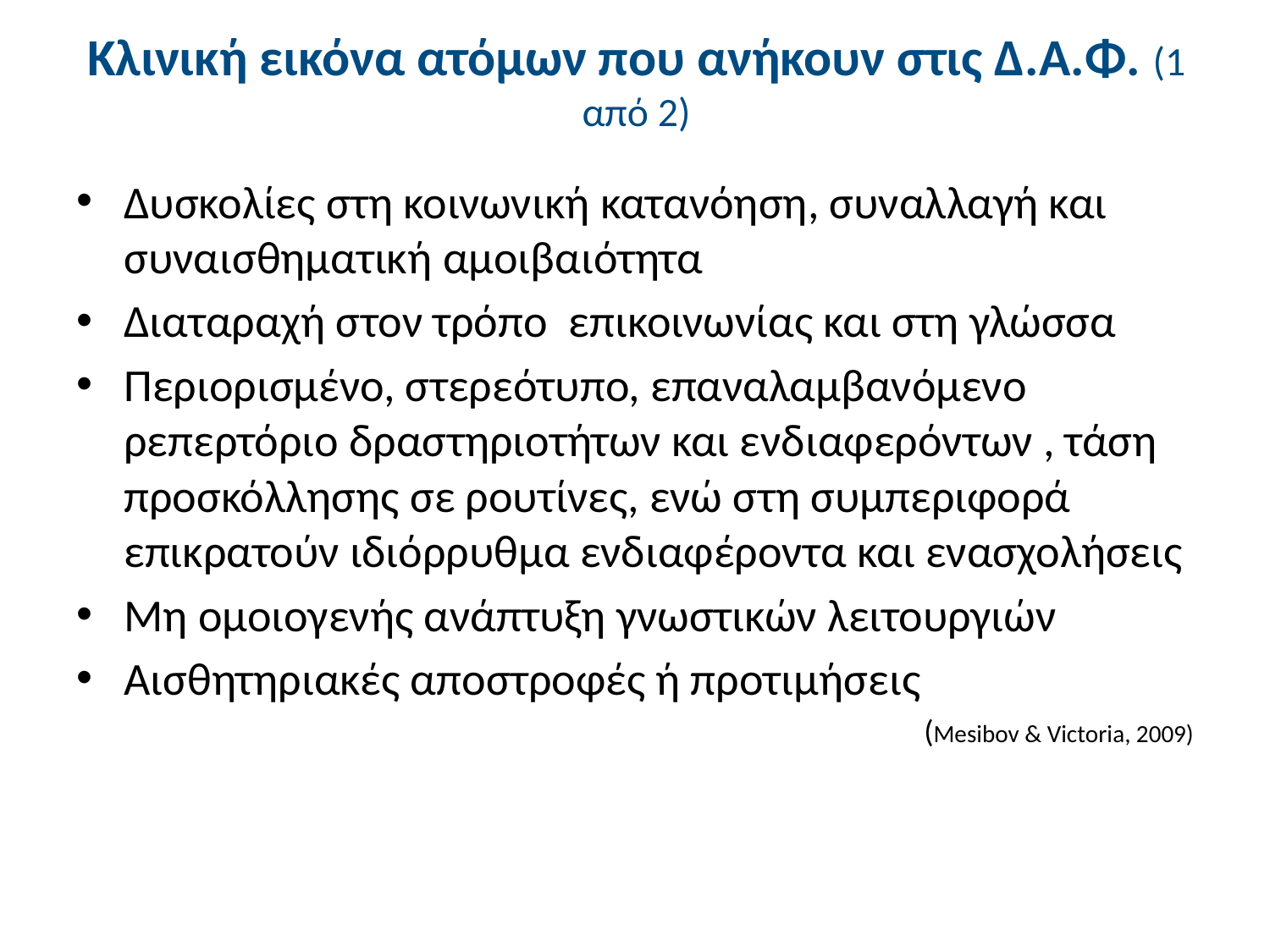

# Κλινική εικόνα ατόμων που ανήκουν στις Δ.Α.Φ. (1 από 2)
Δυσκολίες στη κοινωνική κατανόηση, συναλλαγή και συναισθηματική αμοιβαιότητα
Διαταραχή στον τρόπο  επικοινωνίας και στη γλώσσα
Περιορισμένο, στερεότυπο, επαναλαμβανόμενο ρεπερτόριο δραστηριοτήτων και ενδιαφερόντων , τάση προσκόλλησης σε ρουτίνες, ενώ στη συμπεριφορά επικρατούν ιδιόρρυθμα ενδιαφέροντα και ενασχολήσεις
Μη ομοιογενής ανάπτυξη γνωστικών λειτουργιών
Αισθητηριακές αποστροφές ή προτιμήσεις
                                 (Mesibov & Victoria, 2009)